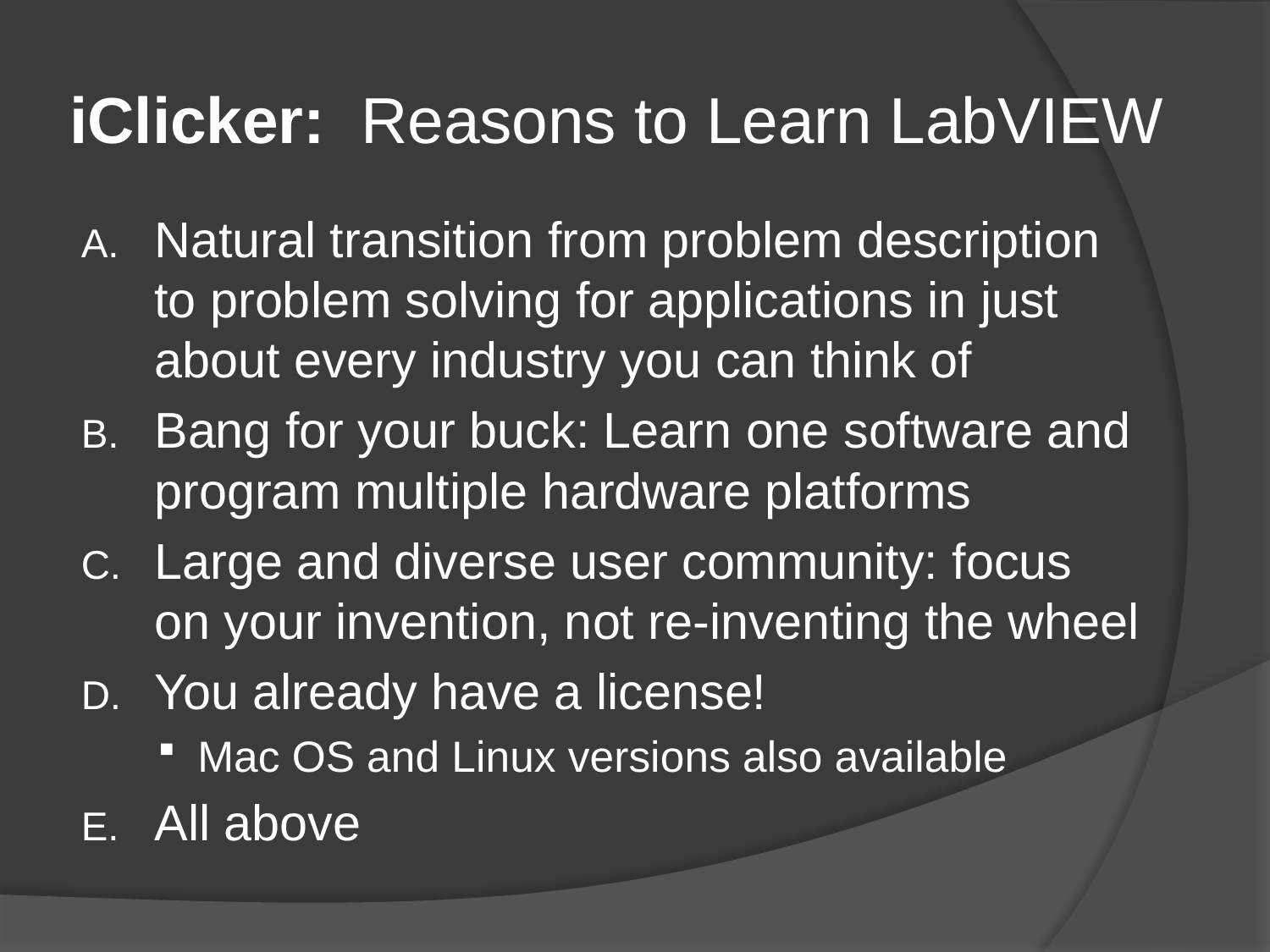

# iClicker:  Reasons to Learn LabVIEW
Natural transition from problem description to problem solving for applications in just about every industry you can think of
Bang for your buck: Learn one software and program multiple hardware platforms
Large and diverse user community: focus on your invention, not re-inventing the wheel
You already have a license!
Mac OS and Linux versions also available
All above